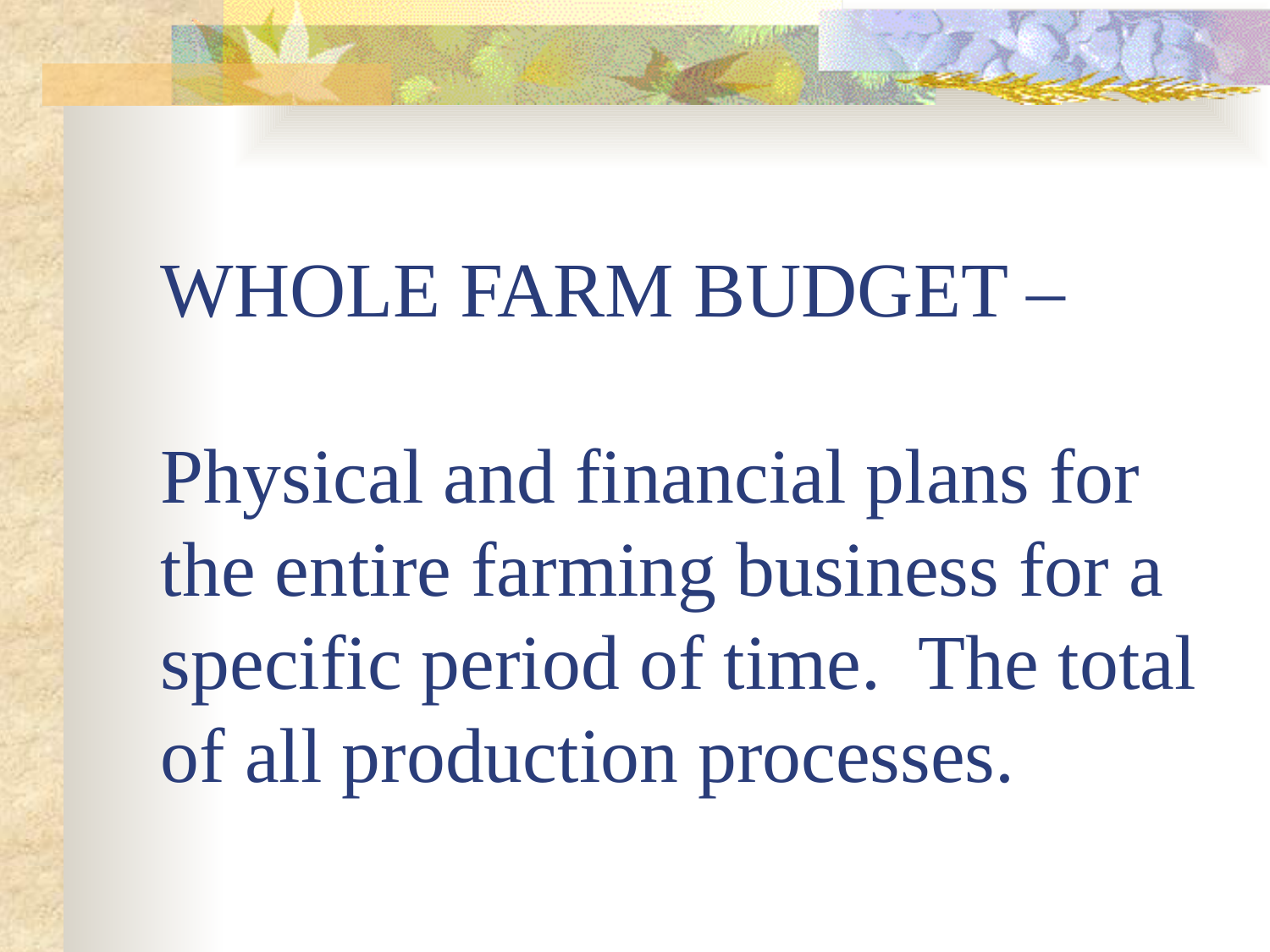

# WHOLE FARM BUDGET – Physical and financial plans for the entire farming business for a specific period of time.  The total of all production processes.